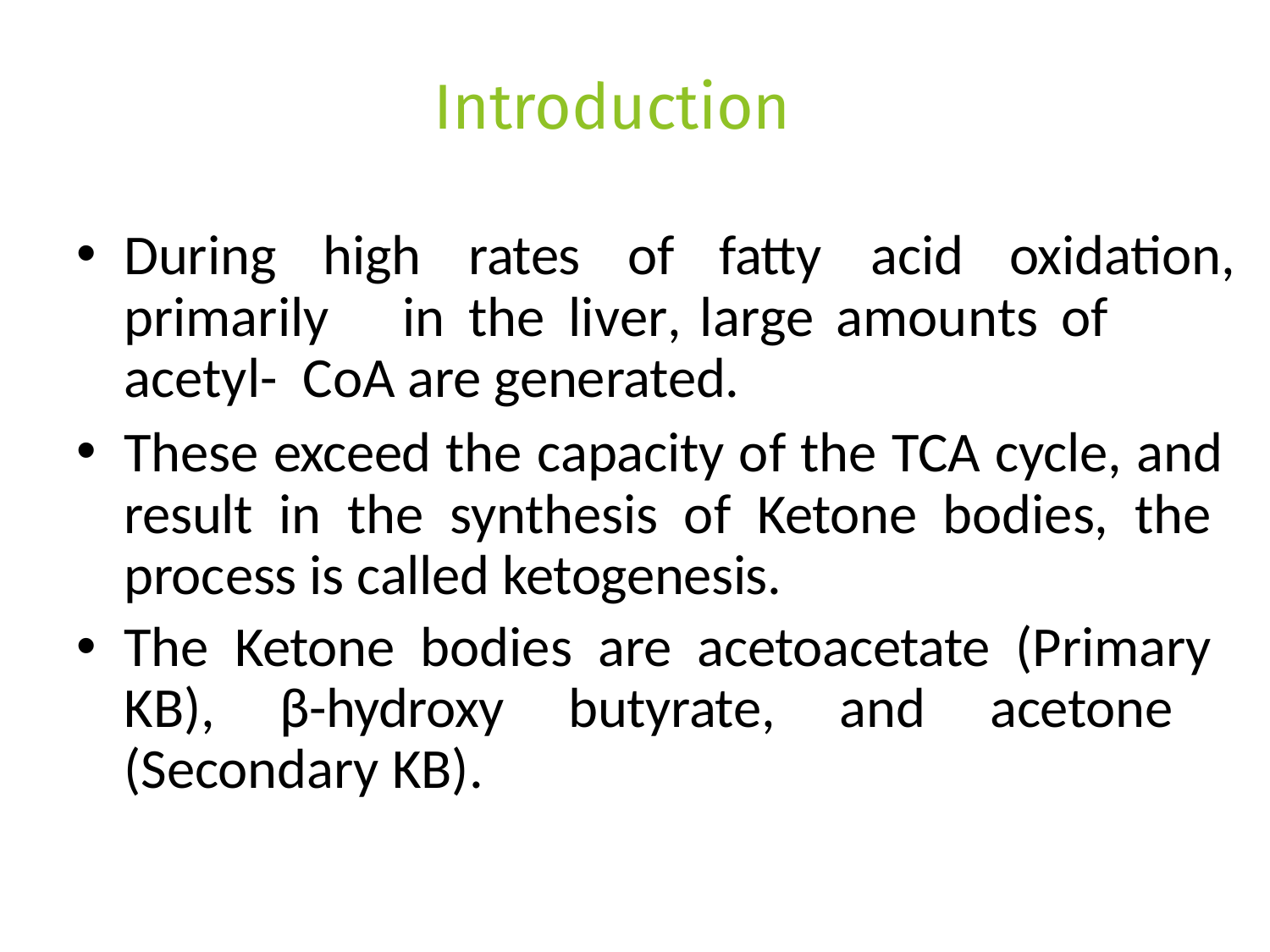

# Introduction
During
high	rates	of	fatty	acid	oxidation,
primarily	in	the	liver,	large	amounts	of	acetyl-  CoA are generated.
These exceed the capacity of the TCA cycle, and  result in the synthesis of Ketone bodies, the  process is called ketogenesis.
The Ketone bodies are acetoacetate (Primary  KB), β-hydroxy butyrate, and acetone  (Secondary KB).